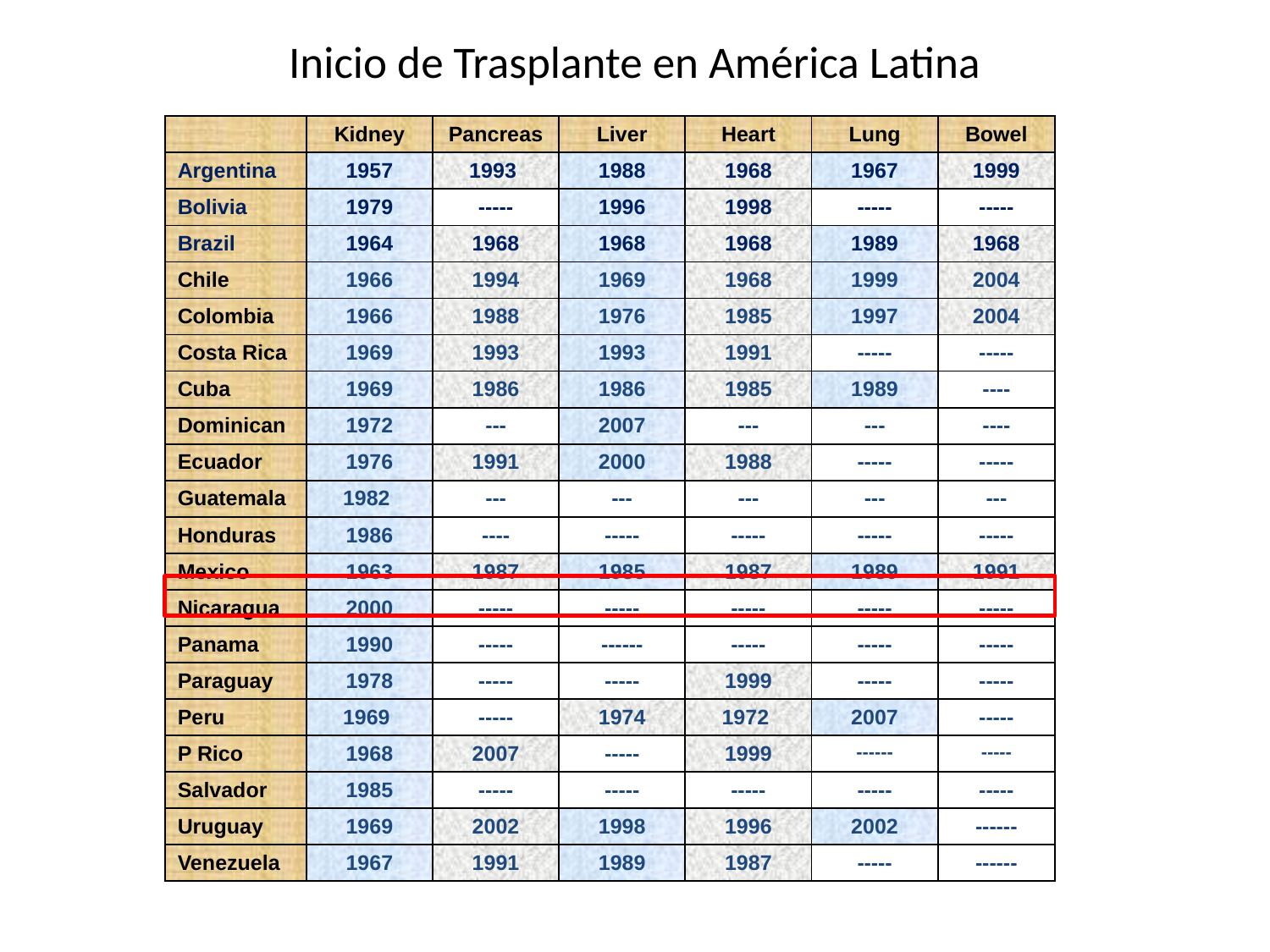

# Inicio de Trasplante en América Latina
|  | Kidney | Pancreas | Liver | Heart | Lung | Bowel |
| --- | --- | --- | --- | --- | --- | --- |
| Argentina | 1957 | 1993 | 1988 | 1968 | 1967 | 1999 |
| Bolivia | 1979 | ----- | 1996 | 1998 | ----- | ----- |
| Brazil | 1964 | 1968 | 1968 | 1968 | 1989 | 1968 |
| Chile | 1966 | 1994 | 1969 | 1968 | 1999 | 2004 |
| Colombia | 1966 | 1988 | 1976 | 1985 | 1997 | 2004 |
| Costa Rica | 1969 | 1993 | 1993 | 1991 | ----- | ----- |
| Cuba | 1969 | 1986 | 1986 | 1985 | 1989 | ---- |
| Dominican | 1972 | --- | 2007 | --- | --- | ---- |
| Ecuador | 1976 | 1991 | 2000 | 1988 | ----- | ----- |
| Guatemala | 1982 | --- | --- | --- | --- | --- |
| Honduras | 1986 | ---- | ----- | ----- | ----- | ----- |
| Mexico | 1963 | 1987 | 1985 | 1987 | 1989 | 1991 |
| Nicaragua | 2000 | ----- | ----- | ----- | ----- | ----- |
| Panama | 1990 | ----- | ------ | ----- | ----- | ----- |
| Paraguay | 1978 | ----- | ----- | 1999 | ----- | ----- |
| Peru | 1969 | ----- | 1974 | 1972 | 2007 | ----- |
| P Rico | 1968 | 2007 | ----- | 1999 | ------ | ----- |
| Salvador | 1985 | ----- | ----- | ----- | ----- | ----- |
| Uruguay | 1969 | 2002 | 1998 | 1996 | 2002 | ------ |
| Venezuela | 1967 | 1991 | 1989 | 1987 | ----- | ------ |